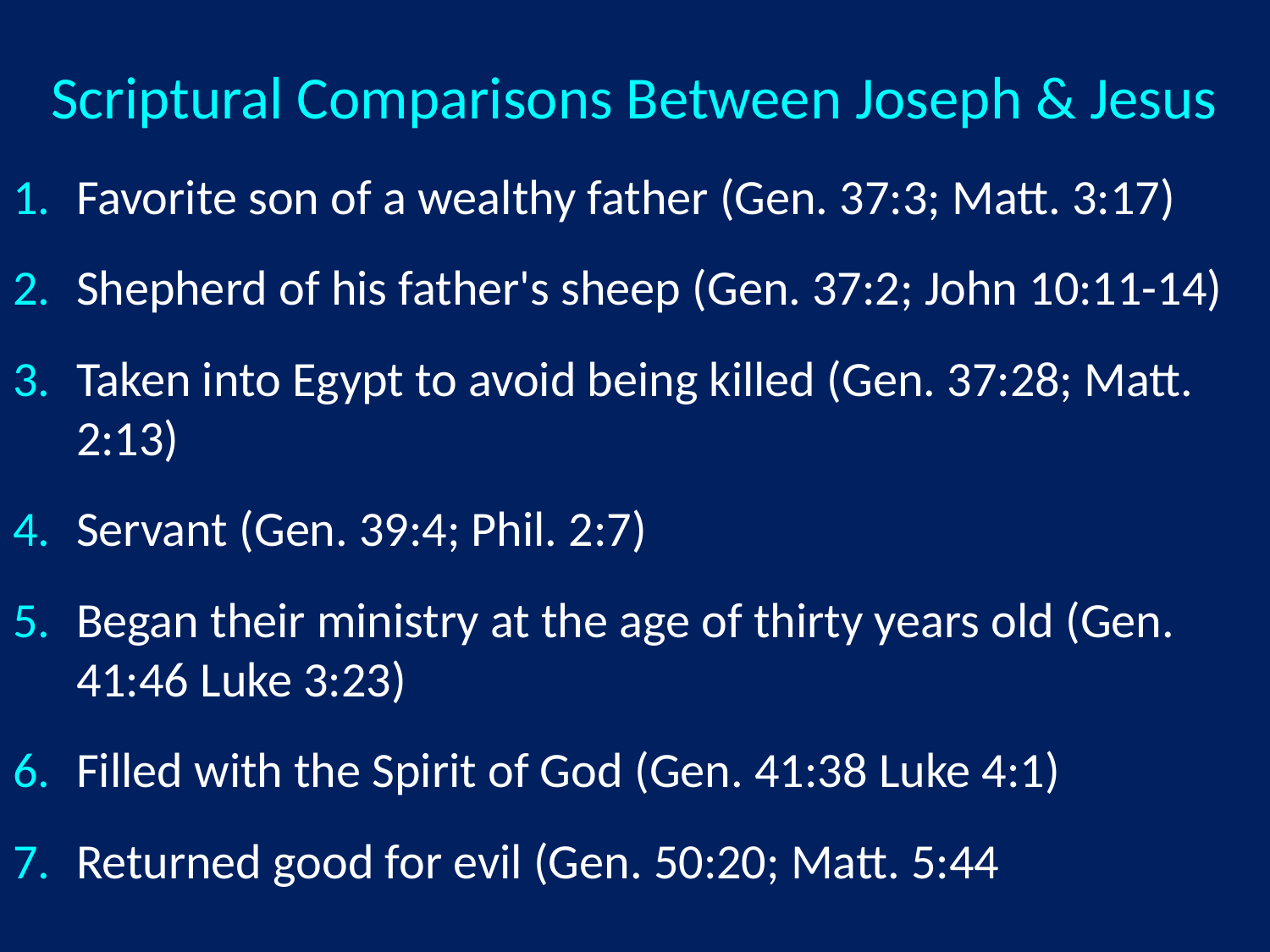

# Scriptural Comparisons Between Joseph & Jesus
Favorite son of a wealthy father (Gen. 37:3; Matt. 3:17)
Shepherd of his father's sheep (Gen. 37:2; John 10:11-14)
Taken into Egypt to avoid being killed (Gen. 37:28; Matt. 2:13)
Servant (Gen. 39:4; Phil. 2:7)
Began their ministry at the age of thirty years old (Gen. 41:46 Luke 3:23)
Filled with the Spirit of God (Gen. 41:38 Luke 4:1)
Returned good for evil (Gen. 50:20; Matt. 5:44